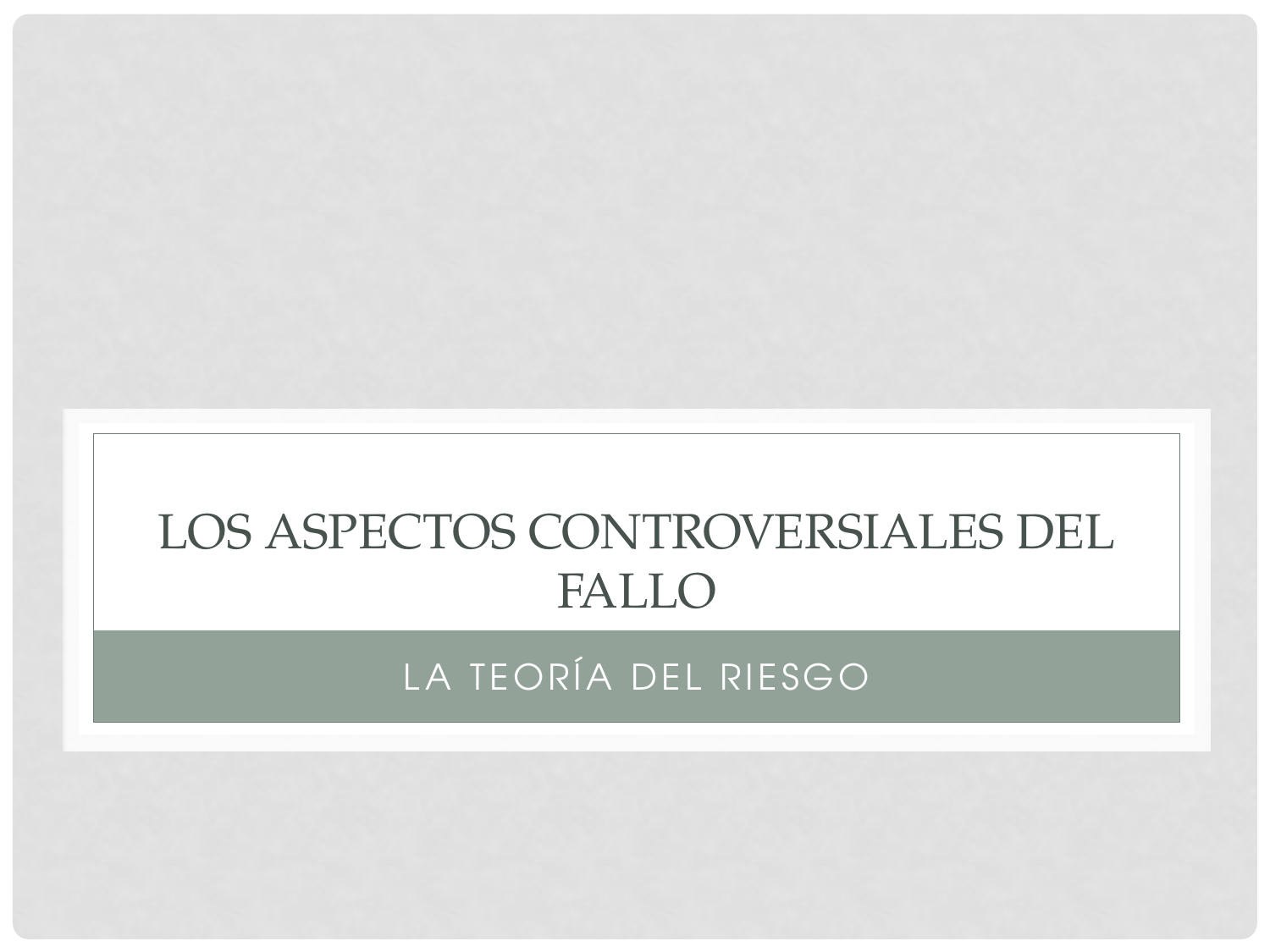

# LOS aspectos controversiales del fallo
LA teoría del riesgo